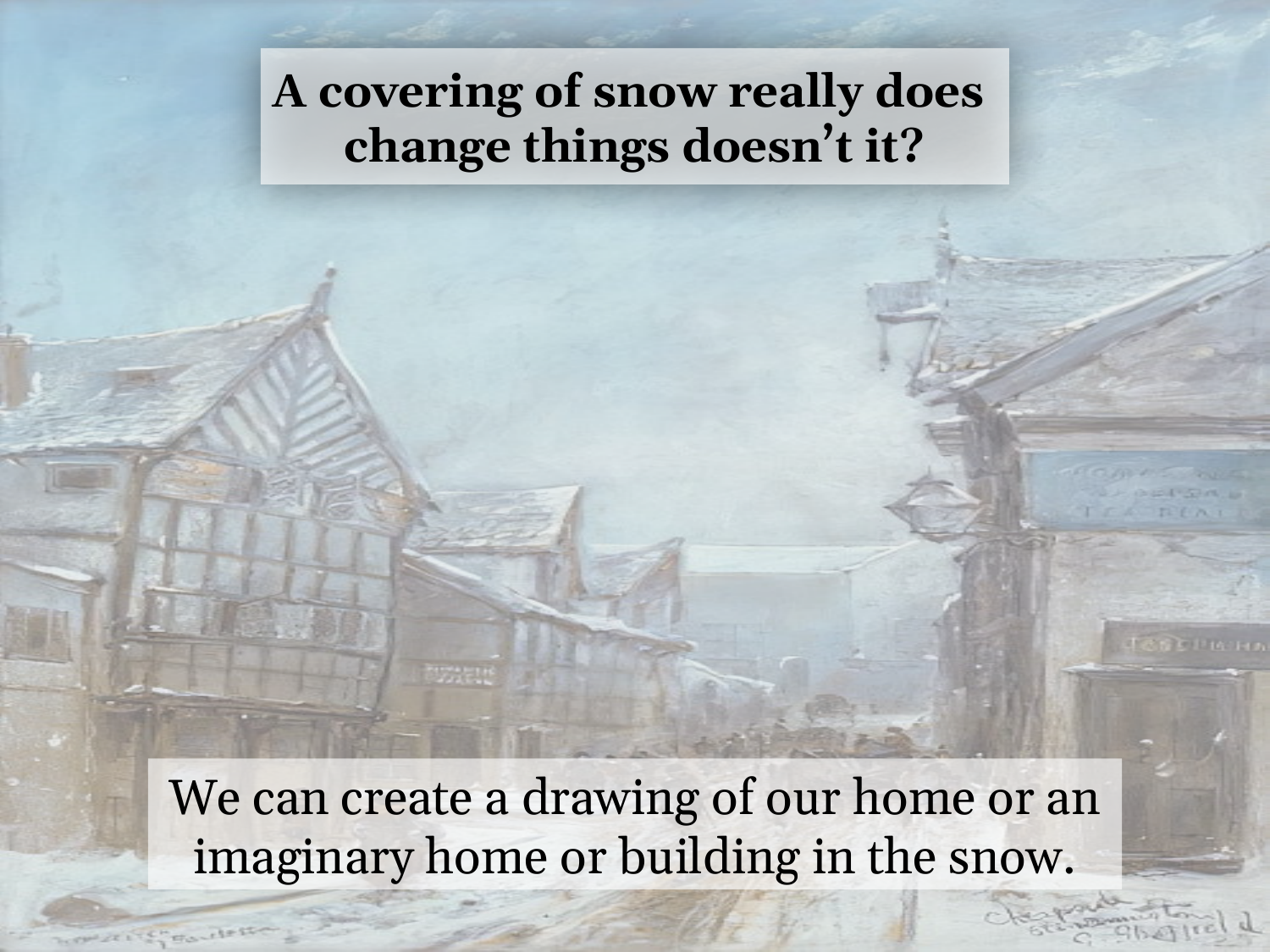

# A covering of snow really does change things doesn’t it?
We can create a drawing of our home or an imaginary home or building in the snow.